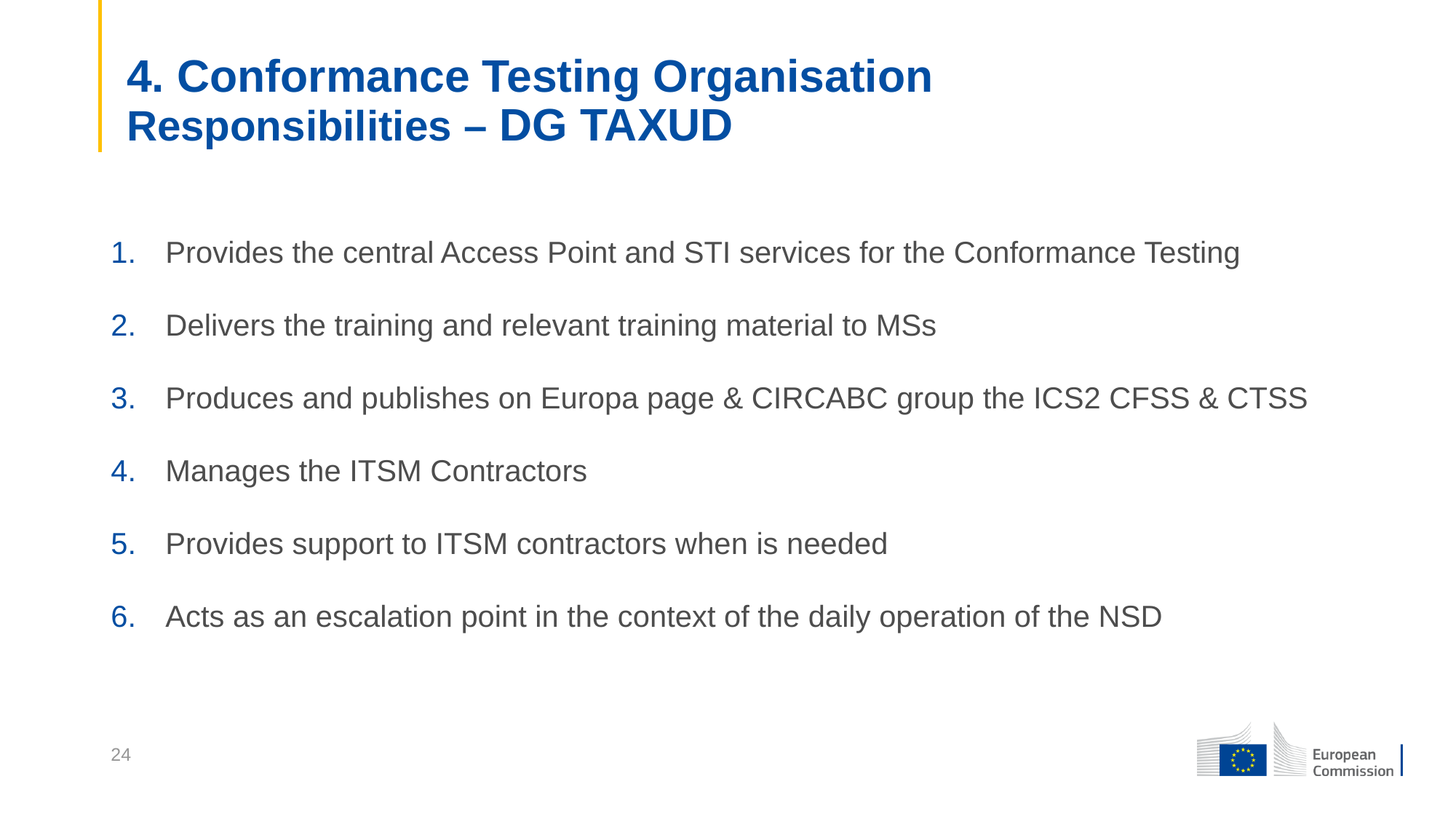

4. Conformance Testing Organisation
Responsibilities – DG TAXUD
Provides the central Access Point and STI services for the Conformance Testing
Delivers the training and relevant training material to MSs
Produces and publishes on Europa page & CIRCABC group the ICS2 CFSS & CTSS
Manages the ITSM Contractors
Provides support to ITSM contractors when is needed
Acts as an escalation point in the context of the daily operation of the NSD
24